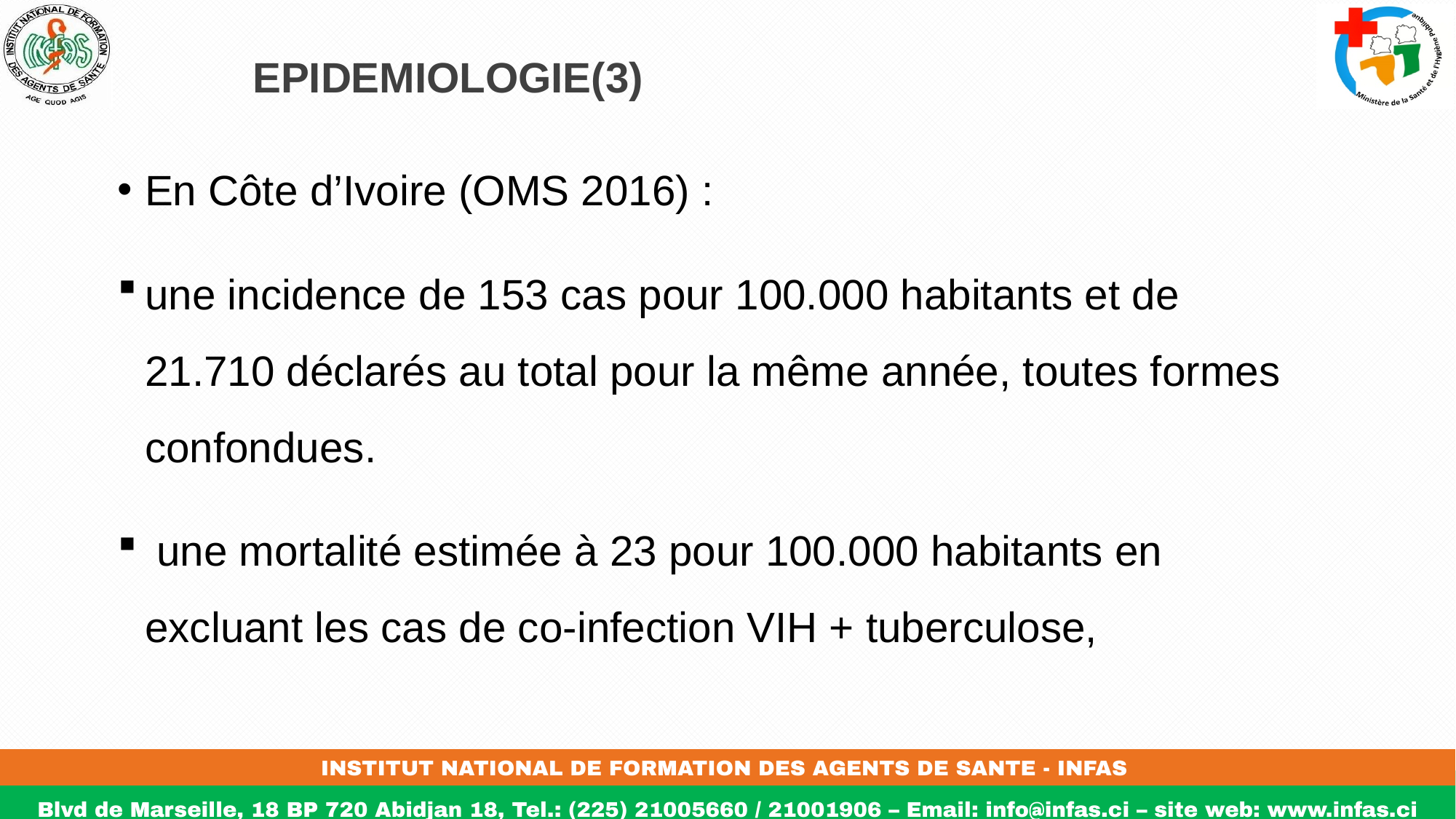

# EPIDEMIOLOGIE(3)
En Côte d’Ivoire (OMS 2016) :
une incidence de 153 cas pour 100.000 habitants et de 21.710 déclarés au total pour la même année, toutes formes confondues.
 une mortalité estimée à 23 pour 100.000 habitants en excluant les cas de co-infection VIH + tuberculose,